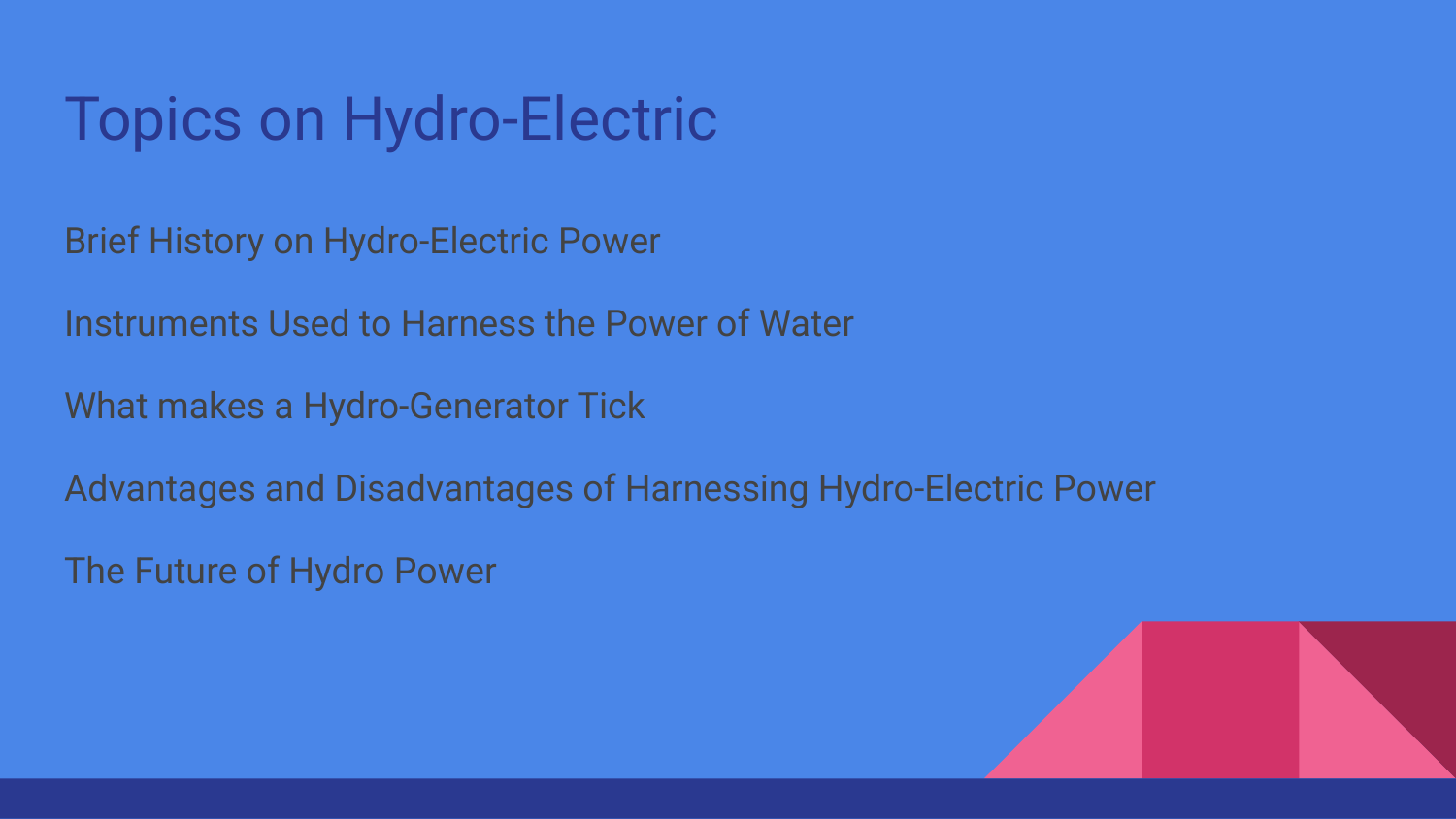

# Topics on Hydro-Electric
Brief History on Hydro-Electric Power
Instruments Used to Harness the Power of Water
What makes a Hydro-Generator Tick
Advantages and Disadvantages of Harnessing Hydro-Electric Power
The Future of Hydro Power